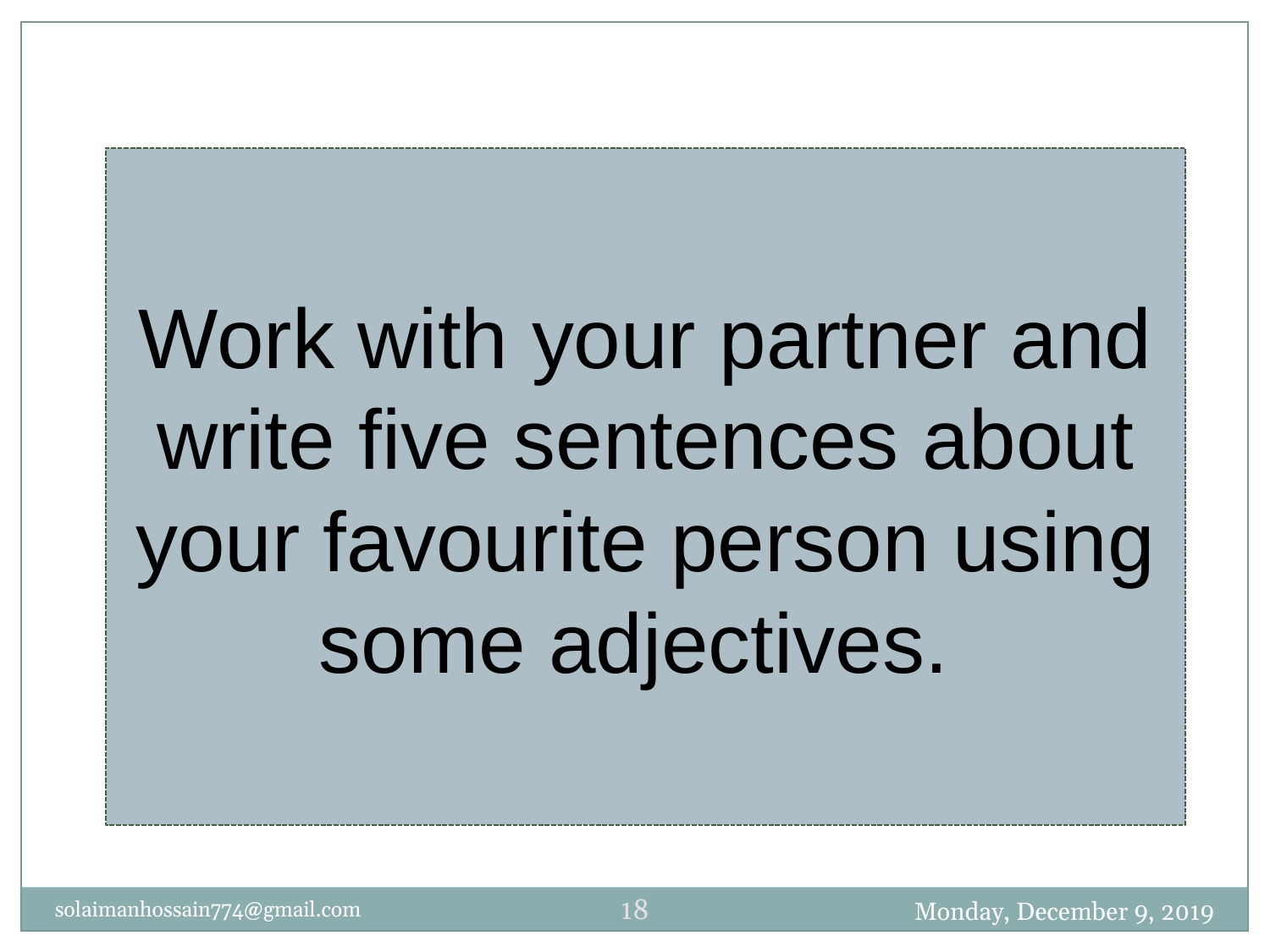

Work with your partner and write five sentences about your favourite person using some adjectives.
18
Monday, December 9, 2019
solaimanhossain774@gmail.com